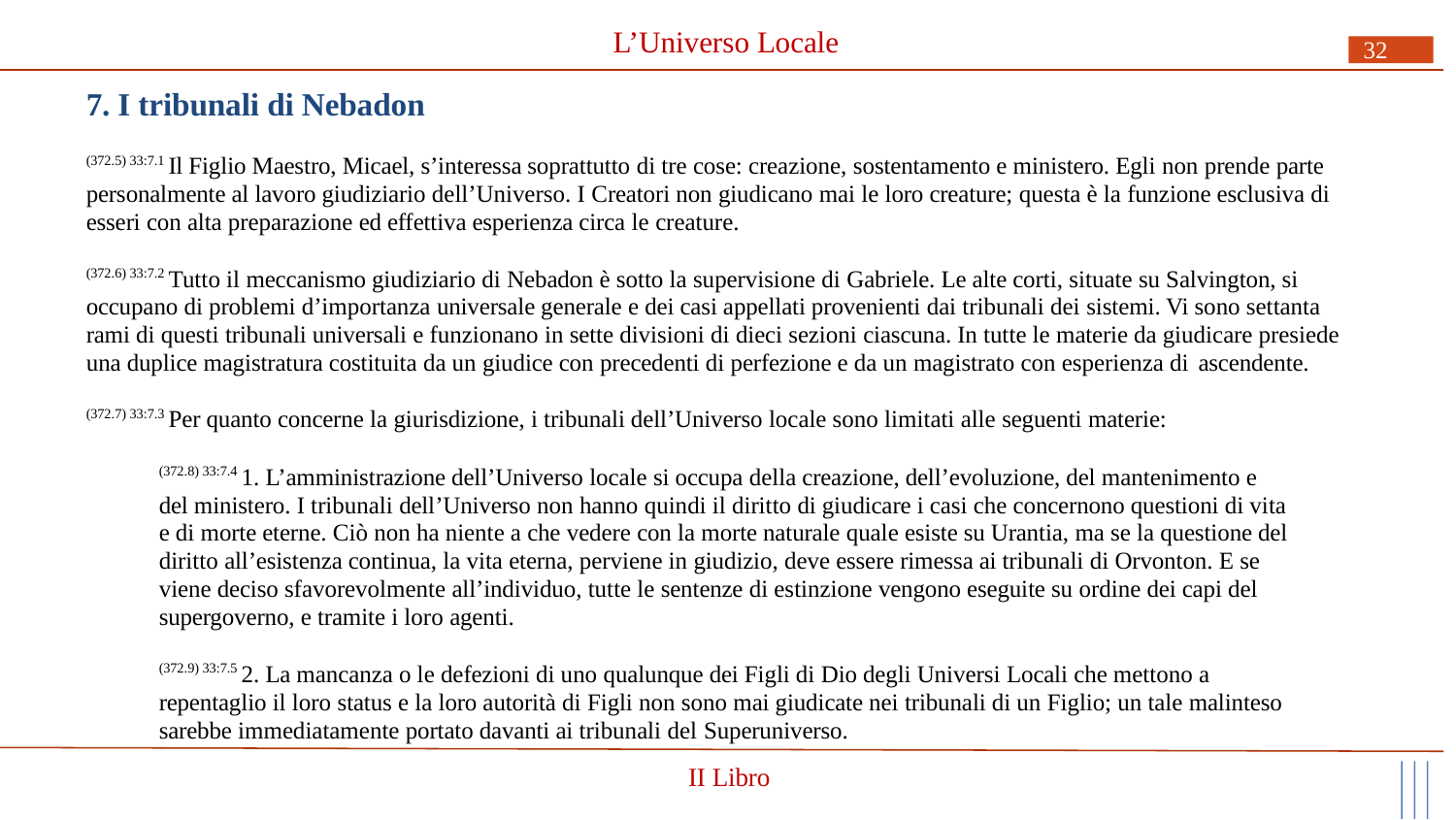

# L’Universo Locale
32

7. I tribunali di Nebadon
(372.5) 33:7.1 Il Figlio Maestro, Micael, s’interessa soprattutto di tre cose: creazione, sostentamento e ministero. Egli non prende parte  personalmente al lavoro giudiziario dell’Universo. I Creatori non giudicano mai le loro creature; questa è la funzione esclusiva di  esseri con alta preparazione ed effettiva esperienza circa le creature.

(372.6) 33:7.2 Tutto il meccanismo giudiziario di Nebadon è sotto la supervisione di Gabriele. Le alte corti, situate su Salvington, si  occupano di problemi d’importanza universale generale e dei casi appellati provenienti dai tribunali dei sistemi. Vi sono settanta  rami di questi tribunali universali e funzionano in sette divisioni di dieci sezioni ciascuna. In tutte le materie da giudicare presiede  una duplice magistratura costituita da un giudice con precedenti di perfezione e da un magistrato con esperienza di ascendente.

(372.7) 33:7.3 Per quanto concerne la giurisdizione, i tribunali dell’Universo locale sono limitati alle seguenti materie:

(372.8) 33:7.4 1. L’amministrazione dell’Universo locale si occupa della creazione, dell’evoluzione, del mantenimento e  del ministero. I tribunali dell’Universo non hanno quindi il diritto di giudicare i casi che concernono questioni di vita  e di morte eterne. Ciò non ha niente a che vedere con la morte naturale quale esiste su Urantia, ma se la questione del  diritto all’esistenza continua, la vita eterna, perviene in giudizio, deve essere rimessa ai tribunali di Orvonton. E se  viene deciso sfavorevolmente all’individuo, tutte le sentenze di estinzione vengono eseguite su ordine dei capi del  supergoverno, e tramite i loro agenti.

(372.9) 33:7.5 2. La mancanza o le defezioni di uno qualunque dei Figli di Dio degli Universi Locali che mettono a  repentaglio il loro status e la loro autorità di Figli non sono mai giudicate nei tribunali di un Figlio; un tale malinteso  sarebbe immediatamente portato davanti ai tribunali del Superuniverso.

II Libro